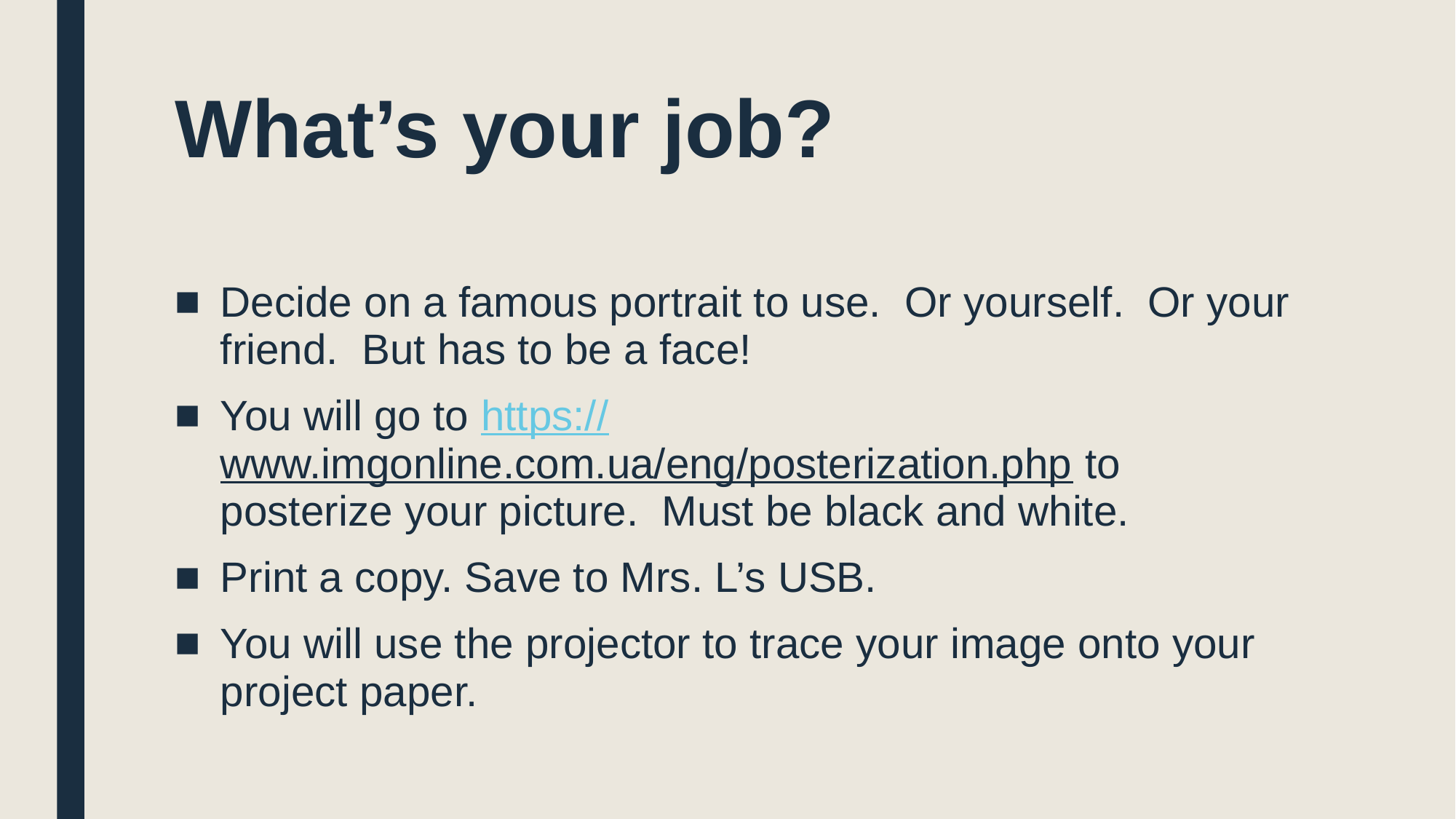

# What’s your job?
Decide on a famous portrait to use.  Or yourself.  Or your friend.  But has to be a face!
You will go to https://www.imgonline.com.ua/eng/posterization.php to posterize your picture.  Must be black and white.
Print a copy. Save to Mrs. L’s USB.
You will use the projector to trace your image onto your project paper.